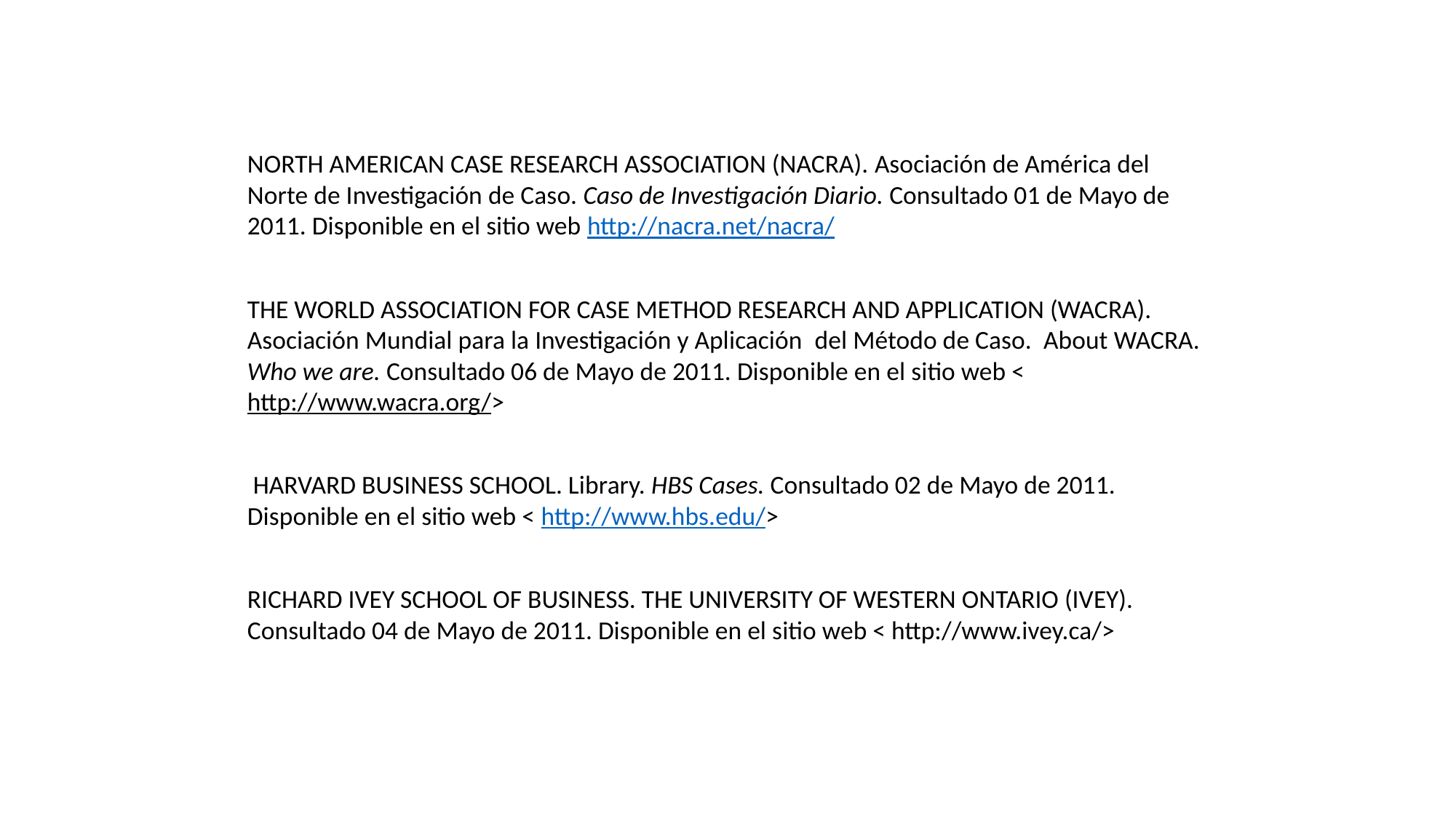

Bibliografía
NORTH AMERICAN CASE RESEARCH ASSOCIATION (NACRA). Asociación de América del Norte de Investigación de Caso. Caso de Investigación Diario. Consultado 01 de Mayo de 2011. Disponible en el sitio web http://nacra.net/nacra/

THE WORLD ASSOCIATION FOR CASE METHOD RESEARCH AND APPLICATION (WACRA). Asociación Mundial para la Investigación y Aplicación  del Método de Caso.  About WACRA. Who we are. Consultado 06 de Mayo de 2011. Disponible en el sitio web < http://www.wacra.org/>

 HARVARD BUSINESS SCHOOL. Library. HBS Cases. Consultado 02 de Mayo de 2011. Disponible en el sitio web < http://www.hbs.edu/>

RICHARD IVEY SCHOOL OF BUSINESS. THE UNIVERSITY OF WESTERN ONTARIO (IVEY). Consultado 04 de Mayo de 2011. Disponible en el sitio web < http://www.ivey.ca/>